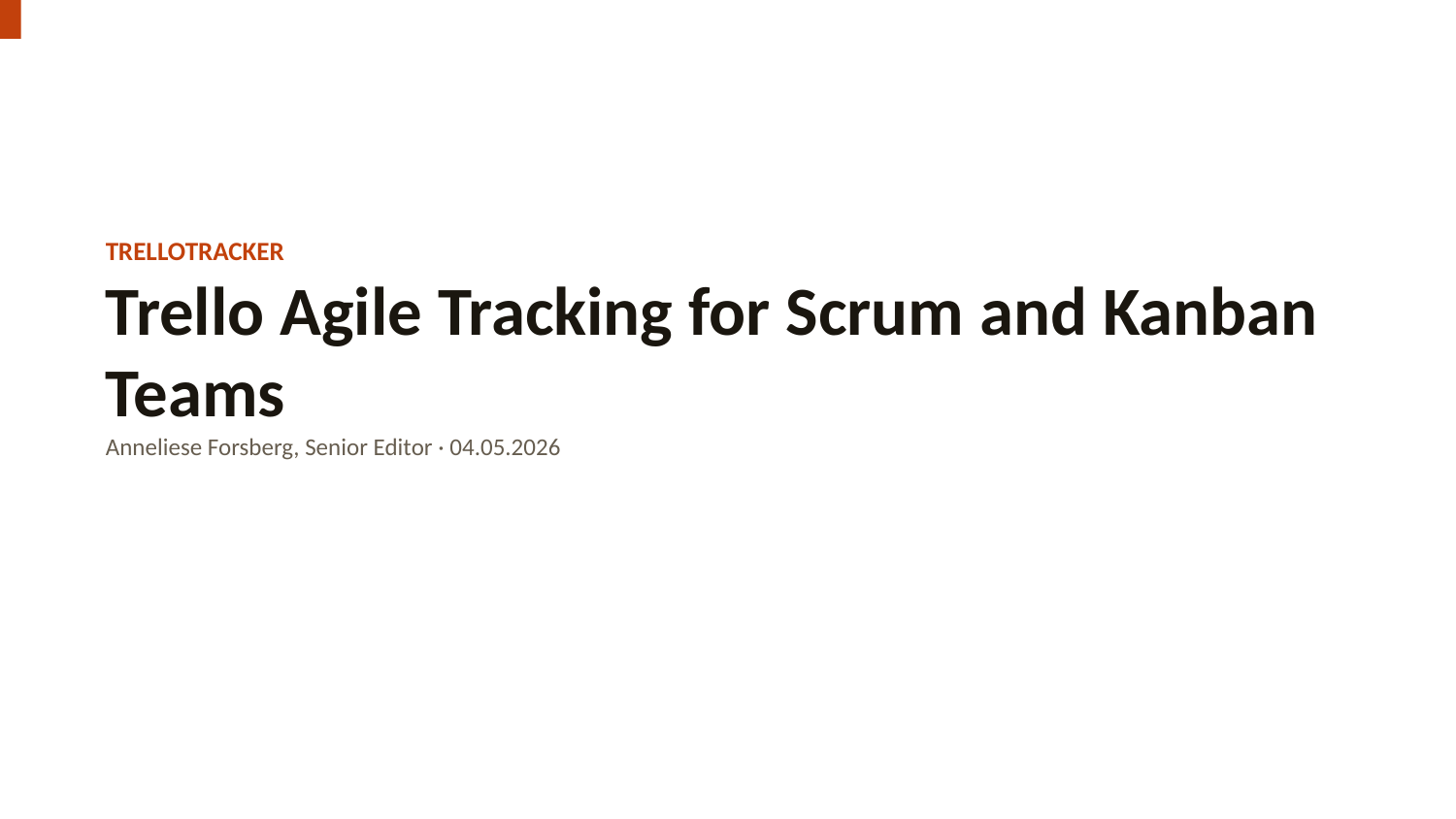

TRELLOTRACKER
Trello Agile Tracking for Scrum and Kanban Teams
Anneliese Forsberg, Senior Editor · 04.05.2026